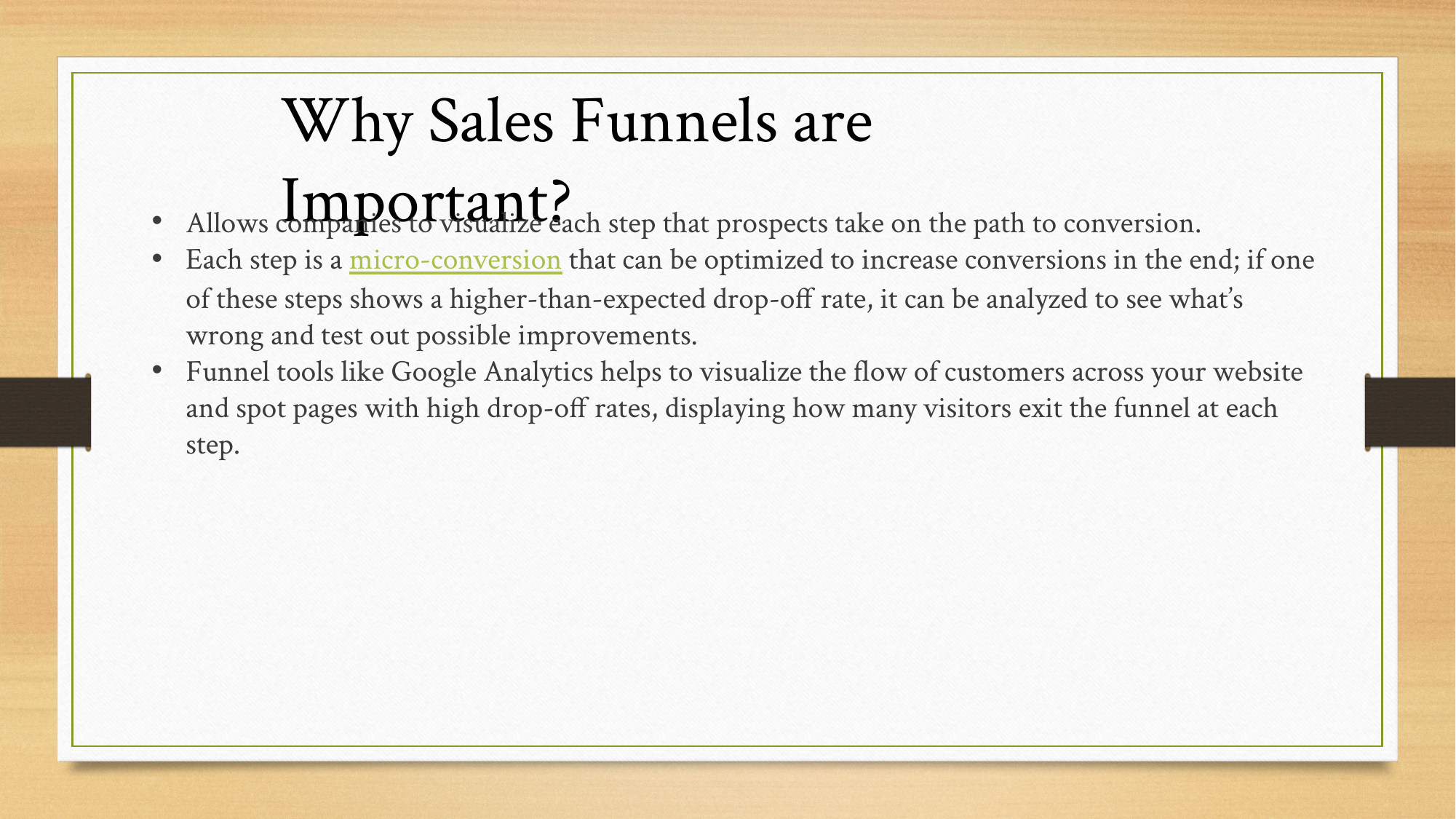

Why Sales Funnels are Important?
Allows companies to visualize each step that prospects take on the path to conversion.
Each step is a micro-conversion that can be optimized to increase conversions in the end; if one of these steps shows a higher-than-expected drop-off rate, it can be analyzed to see what’s wrong and test out possible improvements.
Funnel tools like Google Analytics helps to visualize the flow of customers across your website and spot pages with high drop-off rates, displaying how many visitors exit the funnel at each step.